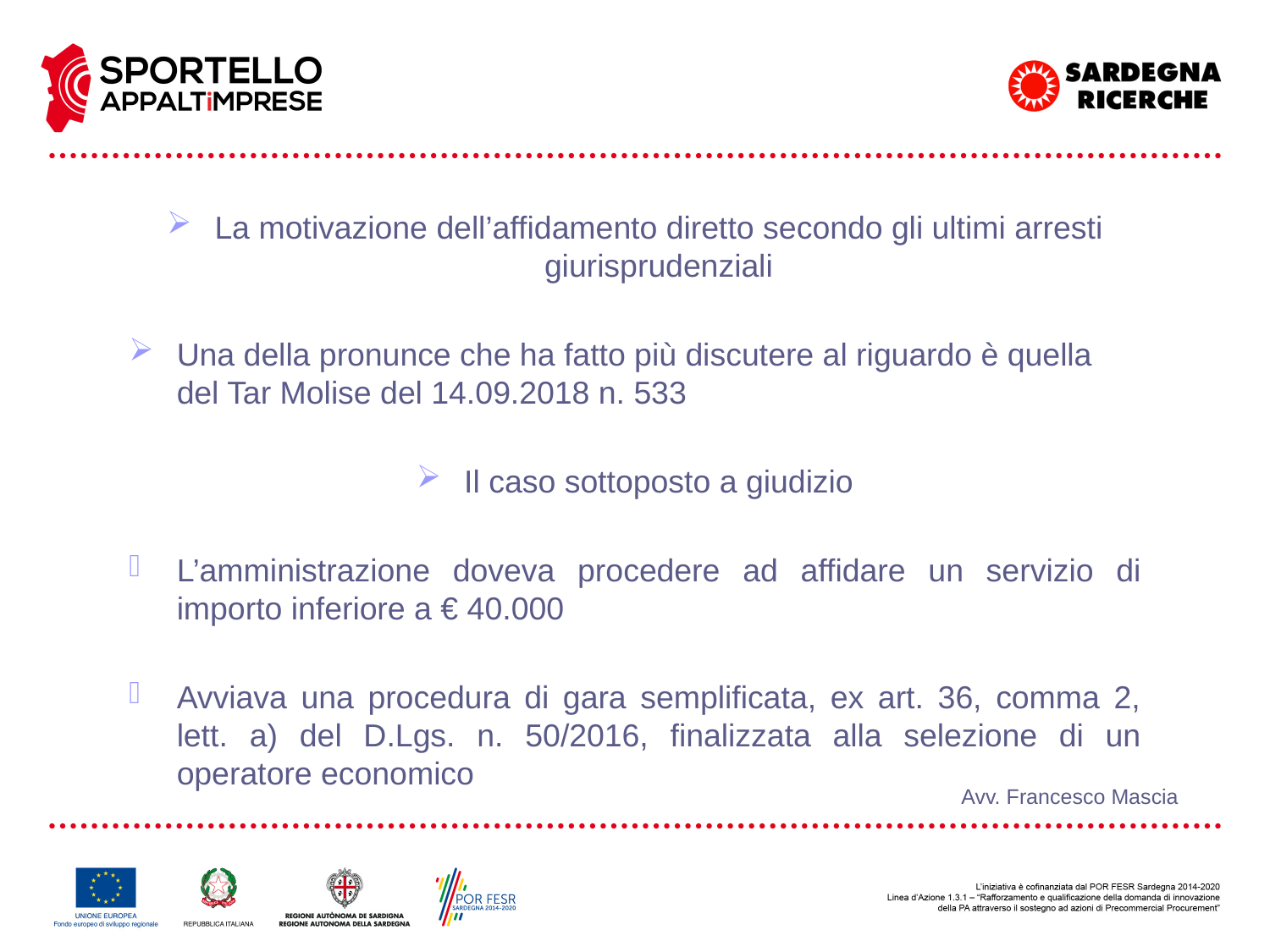

La motivazione dell’affidamento diretto secondo gli ultimi arresti giurisprudenziali

Una della pronunce che ha fatto più discutere al riguardo è quella del Tar Molise del 14.09.2018 n. 533

Il caso sottoposto a giudizio

L’amministrazione doveva procedere ad affidare un servizio di importo inferiore a € 40.000

Avviava una procedura di gara semplificata, ex art. 36, comma 2, lett. a) del D.Lgs. n. 50/2016, finalizzata alla selezione di un operatore economico

Avv. Francesco Mascia